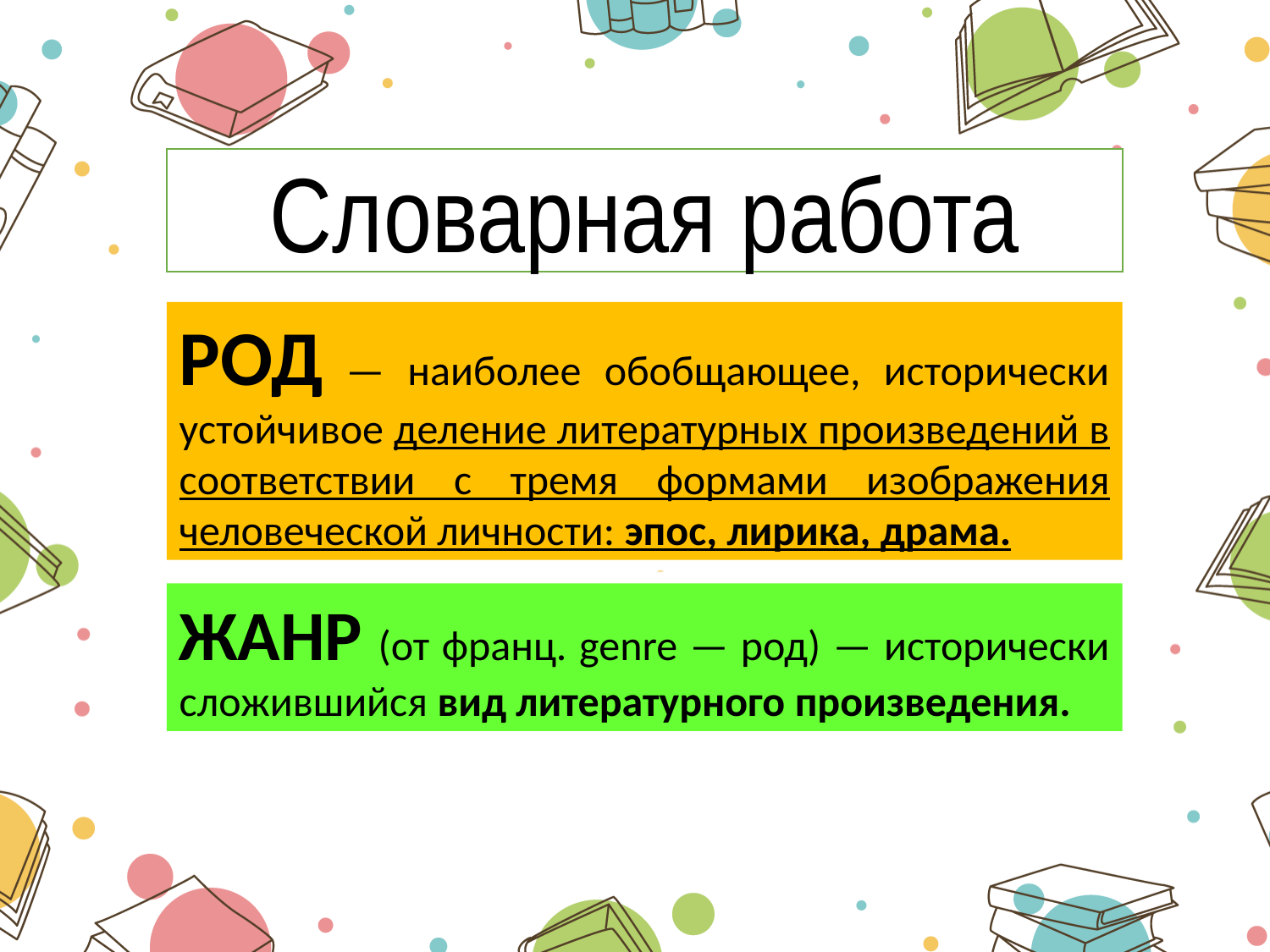

Словарная работа
РОД — наиболее обобщающее, исторически устойчивое деление литературных произведений в соответствии с тремя формами изображения человеческой личности: эпос, лирика, драма.
ЖАНР (от франц. genre — род) — исторически сложившийся вид литературного произведения.